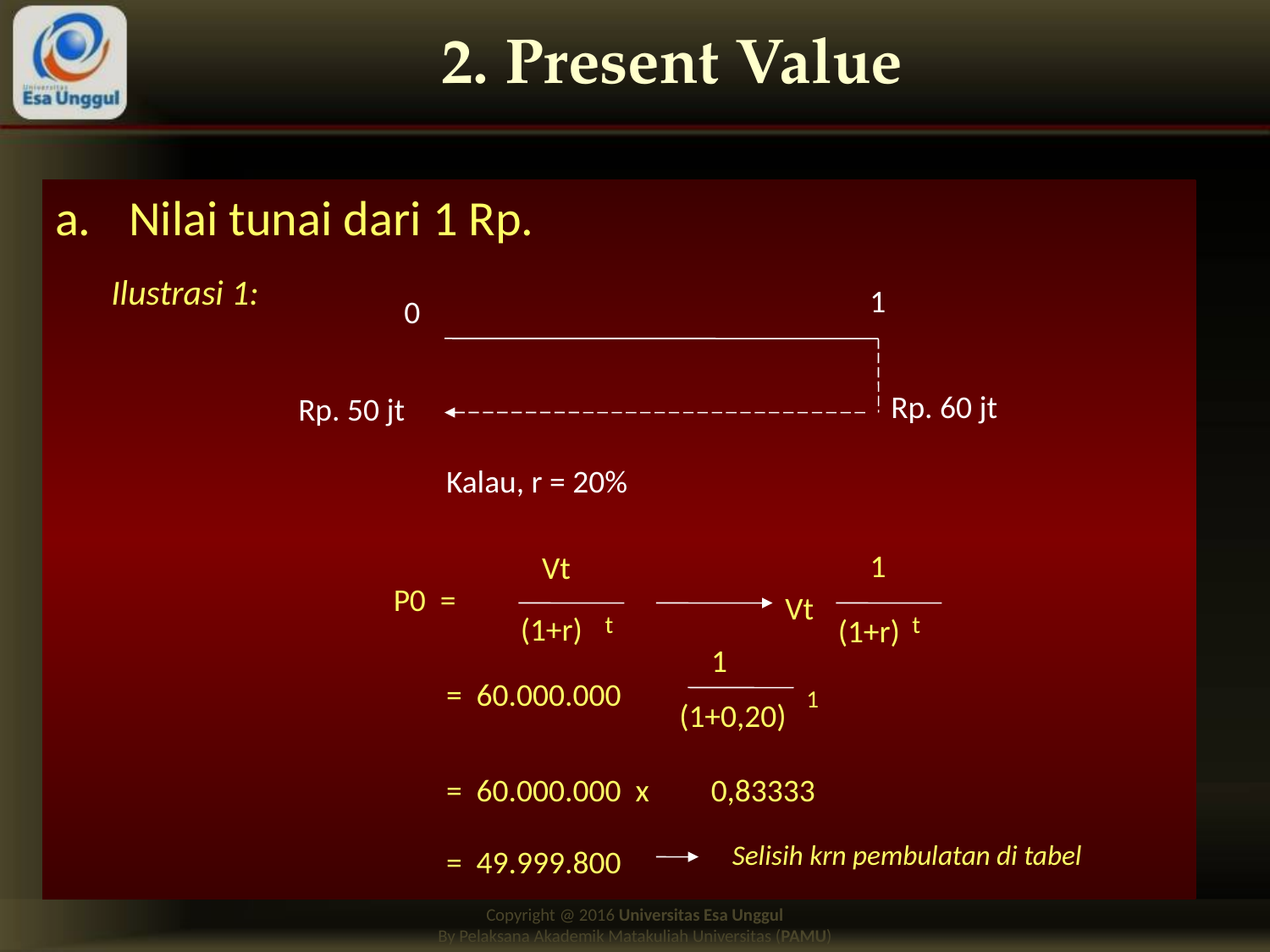

# 2. Present Value
Nilai tunai dari 1 Rp.
     Ilustrasi 1:

1
0

Rp. 60 jt
Rp. 50 jt

Kalau, r = 20%
   1
   Vt
P0  =
Vt
(1+r)

t

t
(1+r)
   1
=  60.000.000
1

(1+0,20)
=  60.000.000  x
0,83333
Selisih krn pembulatan di tabel
=  49.999.800